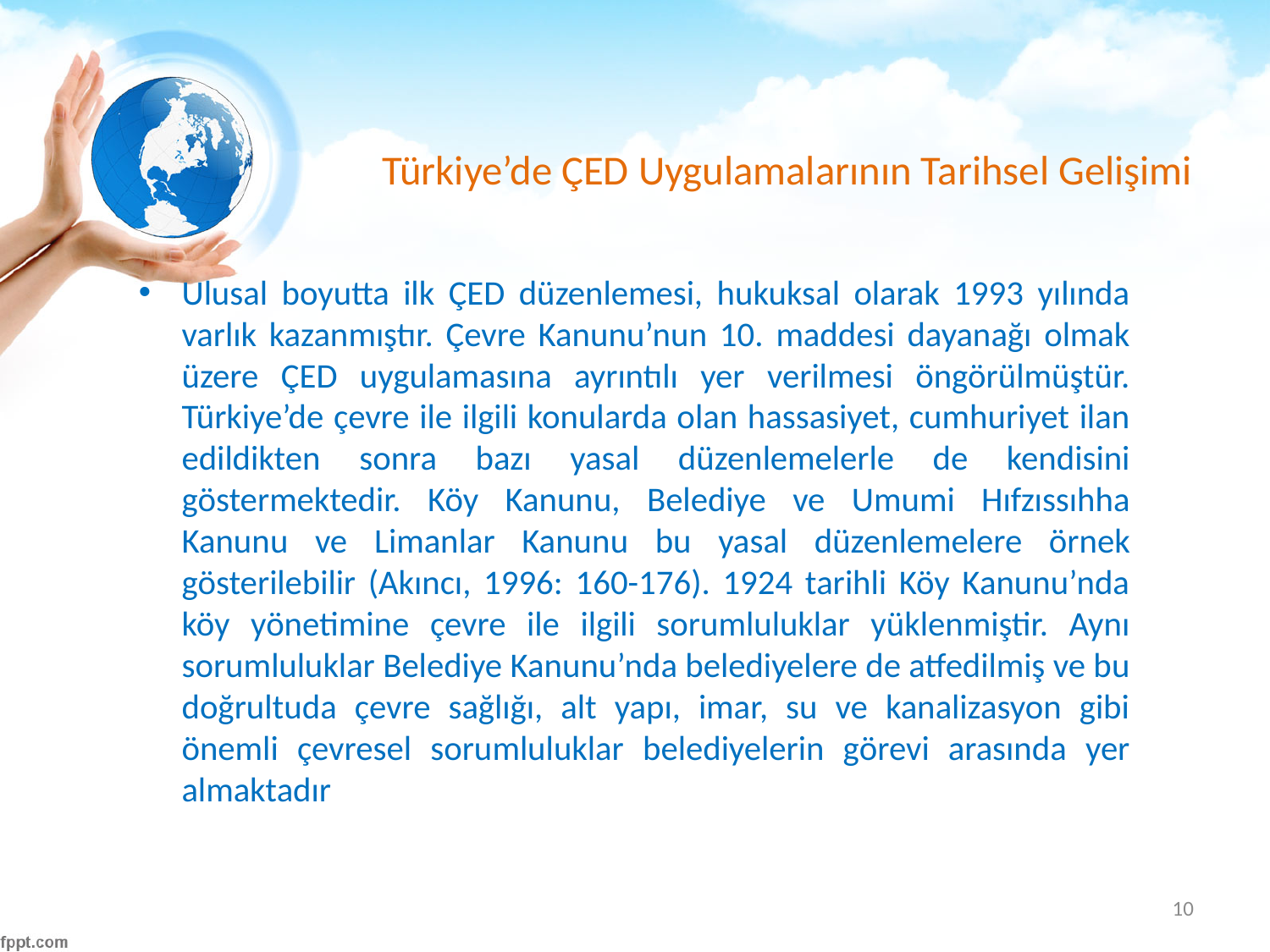

# Türkiye’de ÇED Uygulamalarının Tarihsel Gelişimi
Ulusal boyutta ilk ÇED düzenlemesi, hukuksal olarak 1993 yılında varlık kazanmıştır. Çevre Kanunu’nun 10. maddesi dayanağı olmak üzere ÇED uygulamasına ayrıntılı yer verilmesi öngörülmüştür. Türkiye’de çevre ile ilgili konularda olan hassasiyet, cumhuriyet ilan edildikten sonra bazı yasal düzenlemelerle de kendisini göstermektedir. Köy Kanunu, Belediye ve Umumi Hıfzıssıhha Kanunu ve Limanlar Kanunu bu yasal düzenlemelere örnek gösterilebilir (Akıncı, 1996: 160-176). 1924 tarihli Köy Kanunu’nda köy yönetimine çevre ile ilgili sorumluluklar yüklenmiştir. Aynı sorumluluklar Belediye Kanunu’nda belediyelere de atfedilmiş ve bu doğrultuda çevre sağlığı, alt yapı, imar, su ve kanalizasyon gibi önemli çevresel sorumluluklar belediyelerin görevi arasında yer almaktadır
10